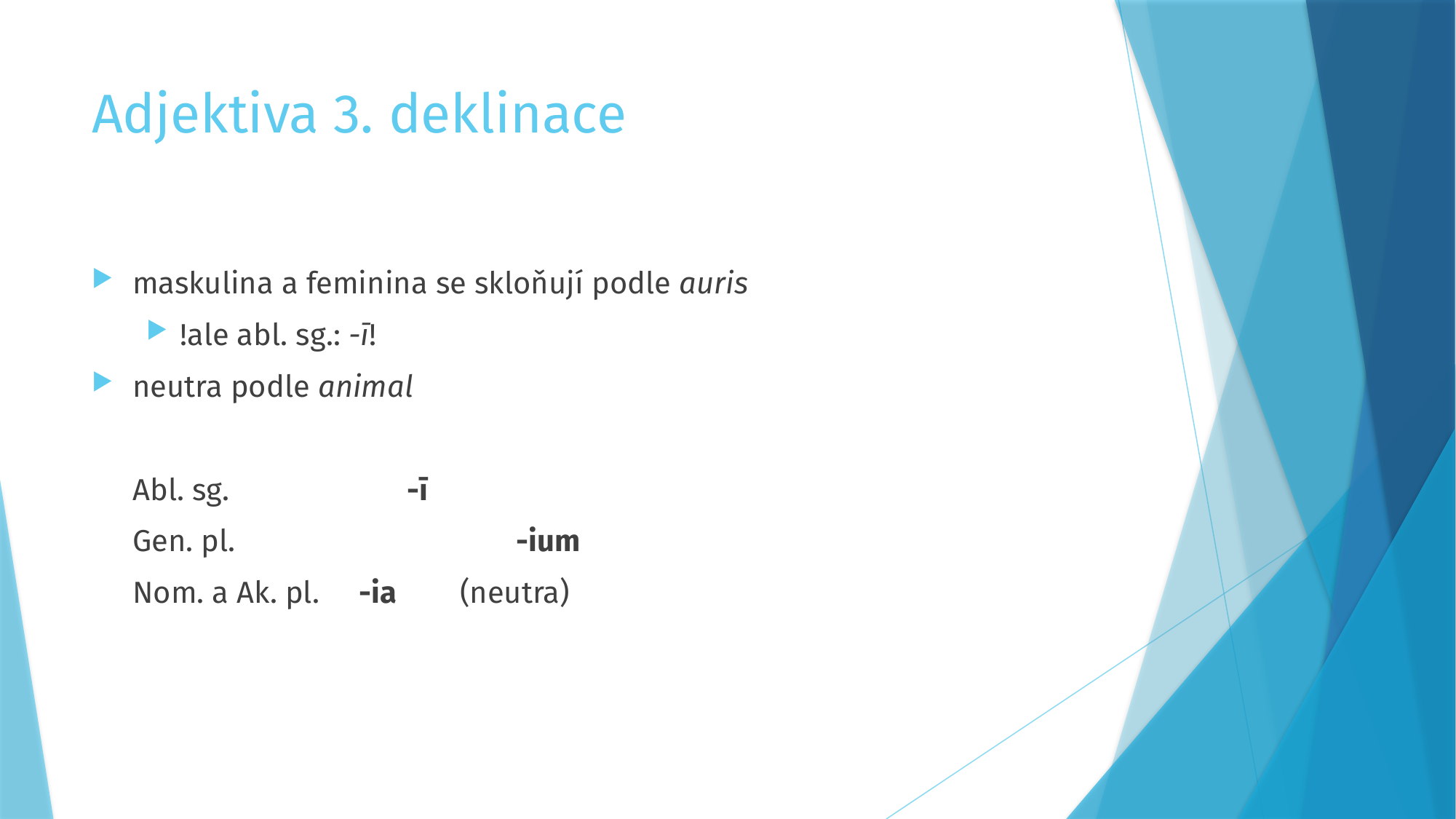

# Adjektiva 3. deklinace
maskulina a feminina se skloňují podle auris
!ale abl. sg.: -ī!
neutra podle animal

	Abl. sg. 		       -ī
	Gen. pl. 		       -ium
	Nom. a Ak. pl.	 -ia	(neutra)